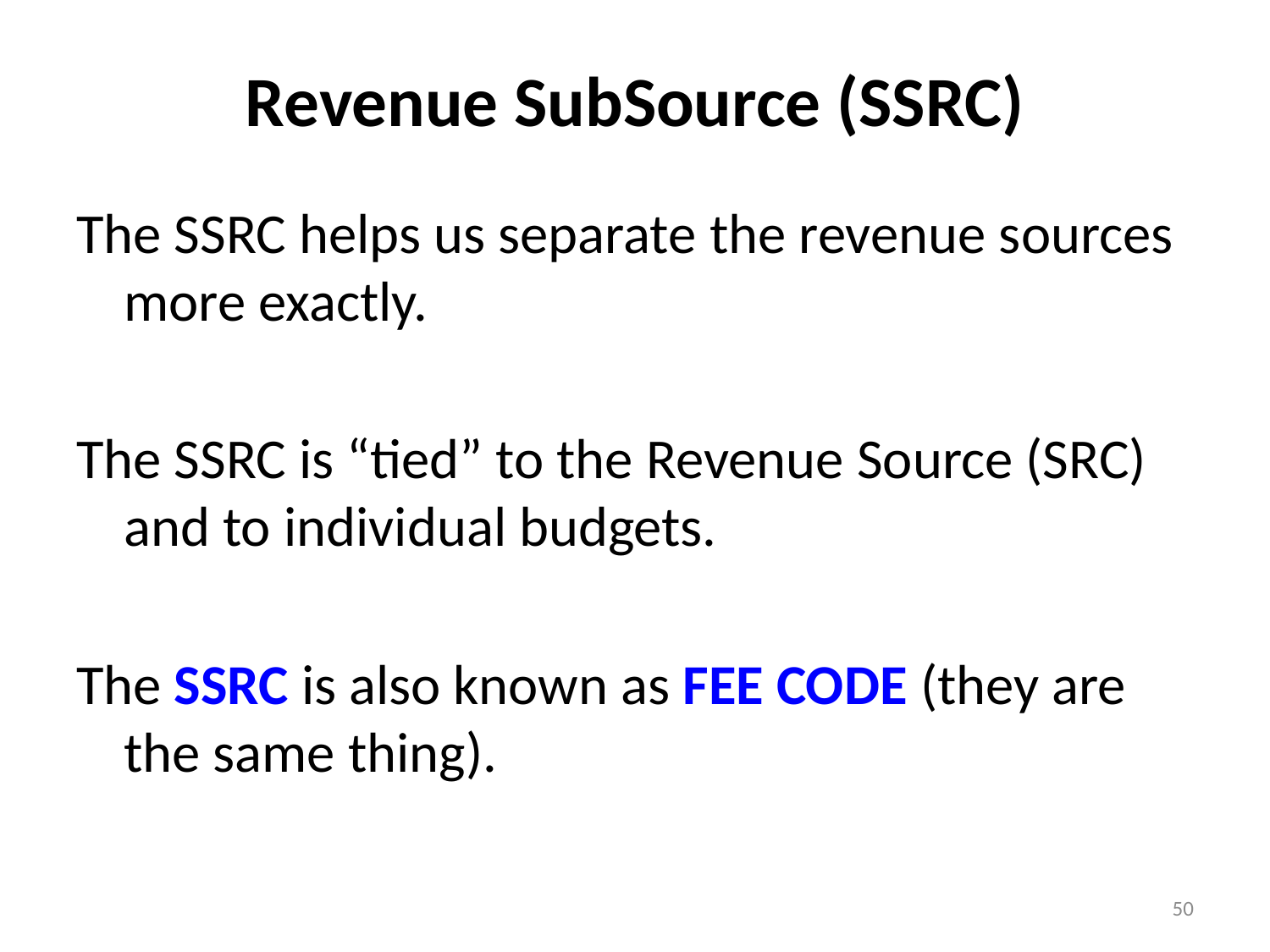

# Revenue SubSource (SSRC)
The SSRC helps us separate the revenue sources more exactly.

The SSRC is “tied” to the Revenue Source (SRC) and to individual budgets.

The SSRC is also known as FEE CODE (they are the same thing).
50